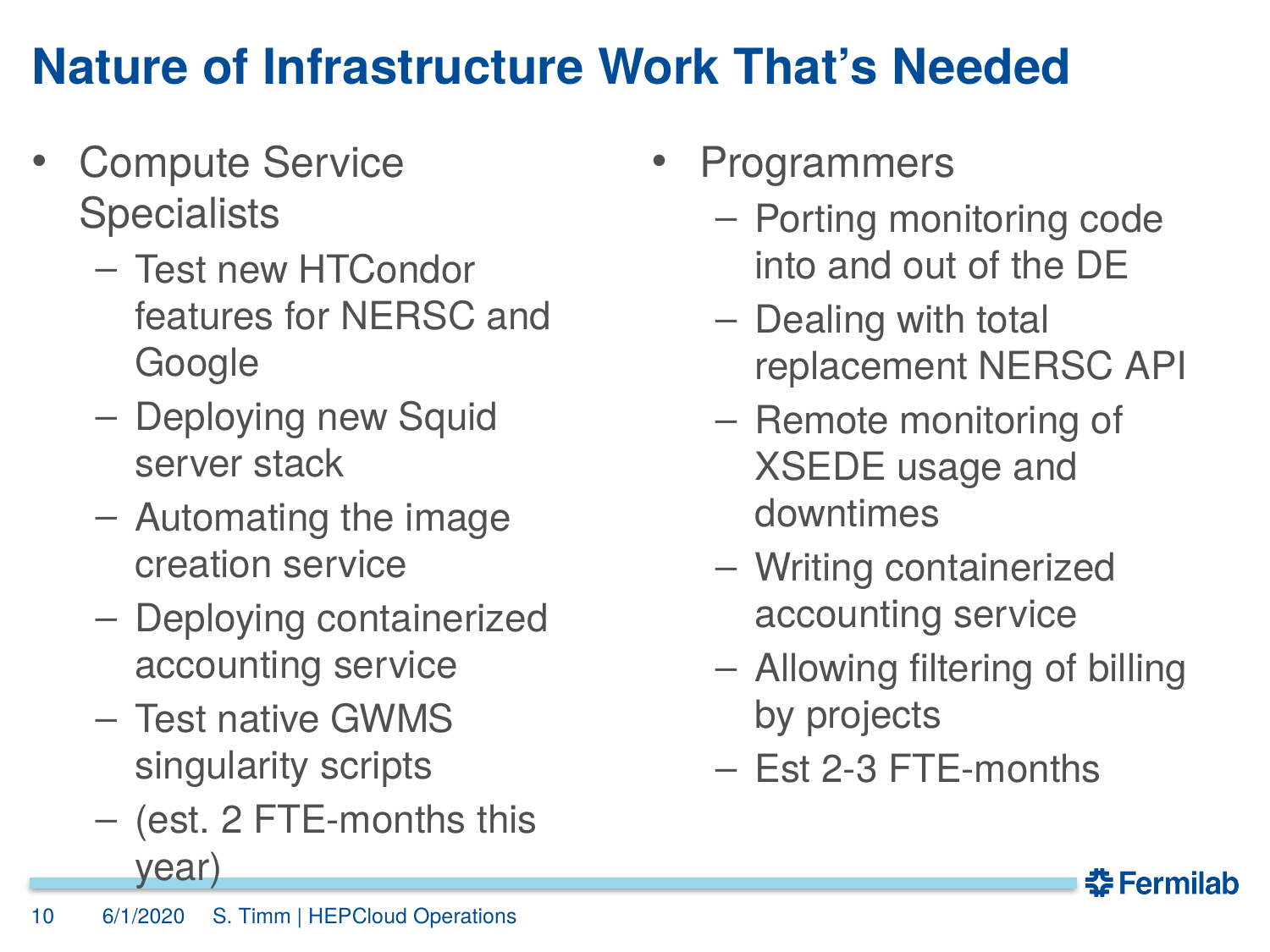

# Nature of Infrastructure Work That’s Needed
Compute Service Specialists
Test new HTCondor features for NERSC and Google
Deploying new Squid server stack
Automating the image creation service
Deploying containerized accounting service
Test native GWMS singularity scripts
(est. 2 FTE-months this year)

Programmers
Porting monitoring code into and out of the DE
Dealing with total replacement NERSC API
Remote monitoring of XSEDE usage and downtimes
Writing containerized accounting service
Allowing filtering of billing by projects
Est 2-3 FTE-months

10
6/1/2020
S. Timm | HEPCloud Operations